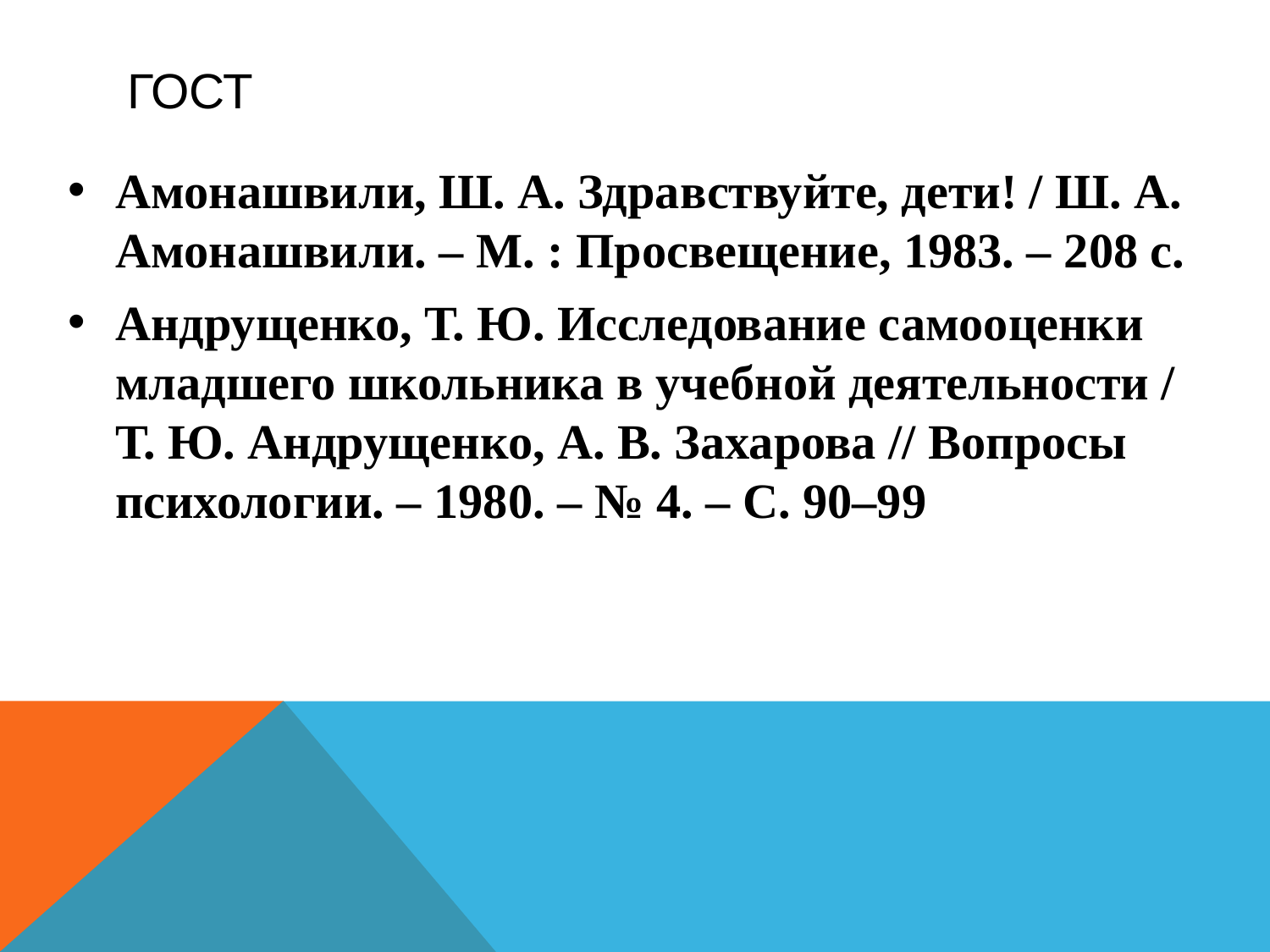

# ГОСТ
Амонашвили, Ш. А. Здравствуйте, дети! / Ш. А. Амонашвили. – М. : Просвещение, 1983. – 208 с.
Андрущенко, Т. Ю. Исследование самооценки младшего школьника в учебной деятельности / Т. Ю. Андрущенко, А. В. Захарова // Вопросы психологии. – 1980. – № 4. – С. 90–99